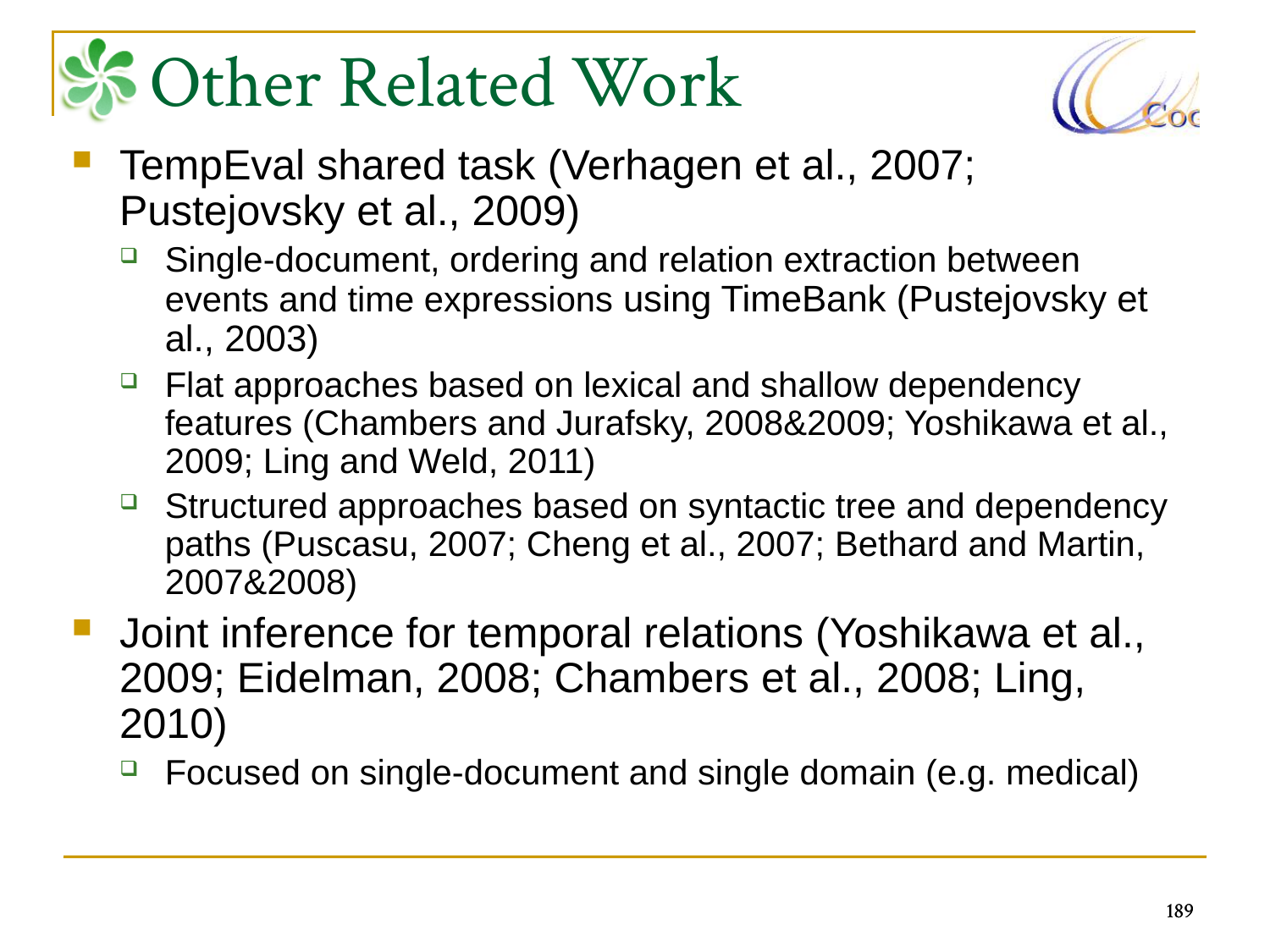

# Other Related Work
TempEval shared task (Verhagen et al., 2007; Pustejovsky et al., 2009)
Single-document, ordering and relation extraction between events and time expressions using TimeBank (Pustejovsky et al., 2003)
Flat approaches based on lexical and shallow dependency features (Chambers and Jurafsky, 2008&2009; Yoshikawa et al., 2009; Ling and Weld, 2011)
Structured approaches based on syntactic tree and dependency paths (Puscasu, 2007; Cheng et al., 2007; Bethard and Martin, 2007&2008)
Joint inference for temporal relations (Yoshikawa et al., 2009; Eidelman, 2008; Chambers et al., 2008; Ling, 2010)
Focused on single-document and single domain (e.g. medical)

189
189